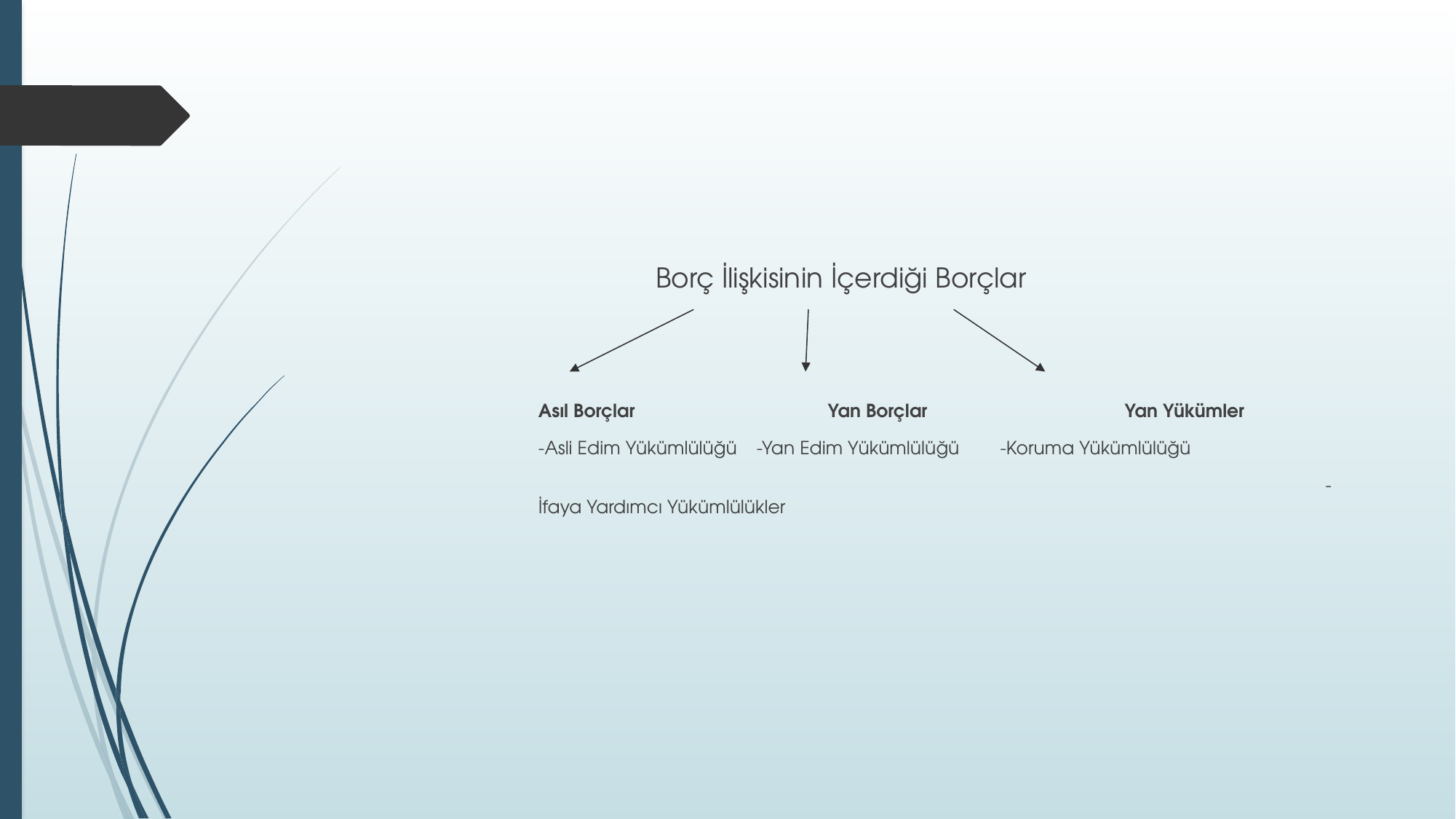

#
Borç İlişkisinin İçerdiği Borçlar

Asıl Borçlar 		              Yan Borçlar 		        Yan Yükümler
-Asli Edim Yükümlülüğü	-Yan Edim Yükümlülüğü	     -Koruma Yükümlülüğü
						                          -İfaya Yardımcı Yükümlülükler